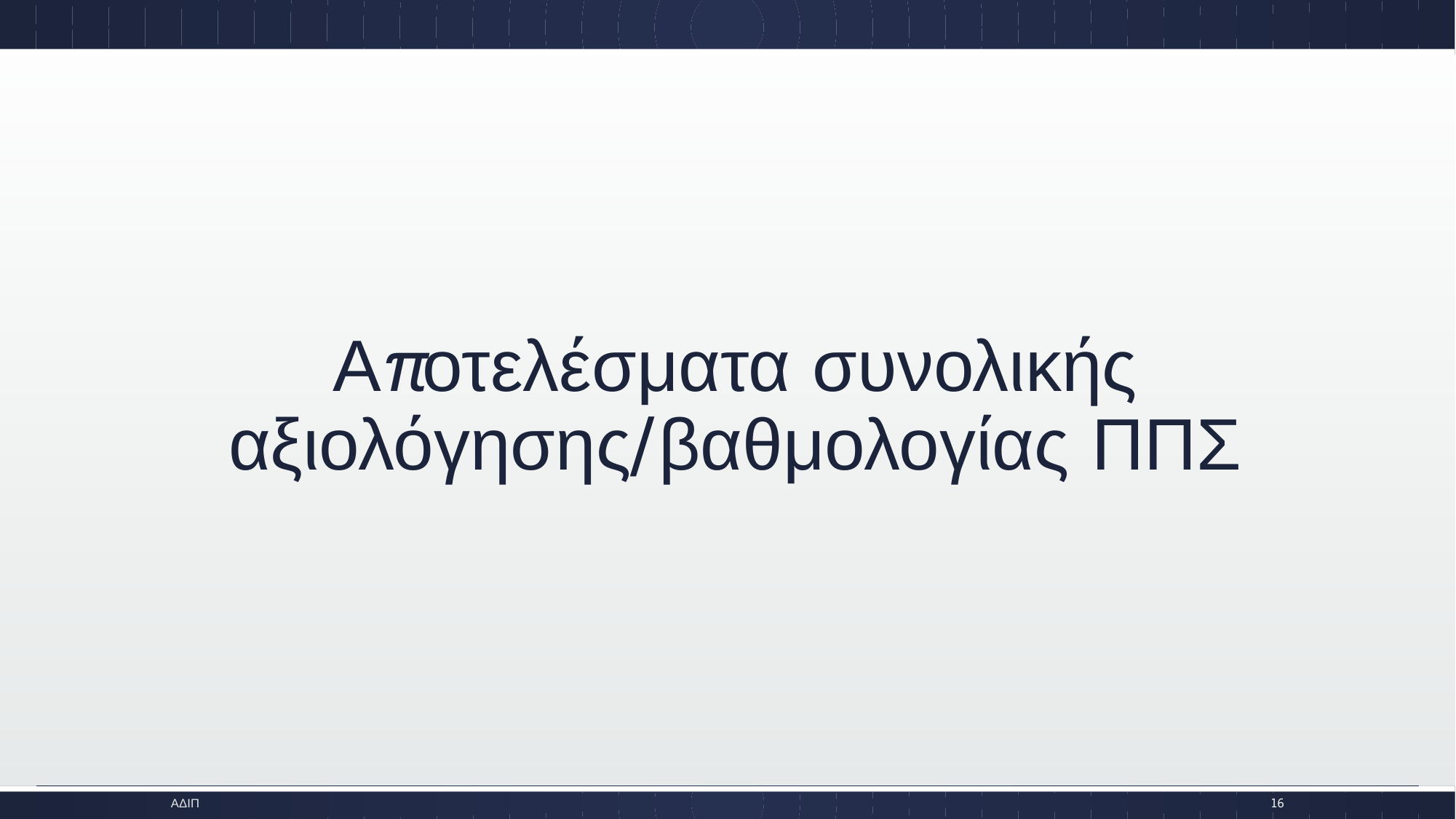

# Αποτελέσματα συνολικής αξιολόγησης/βαθμολογίας ΠΠΣ
ΑΔΙΠ
16